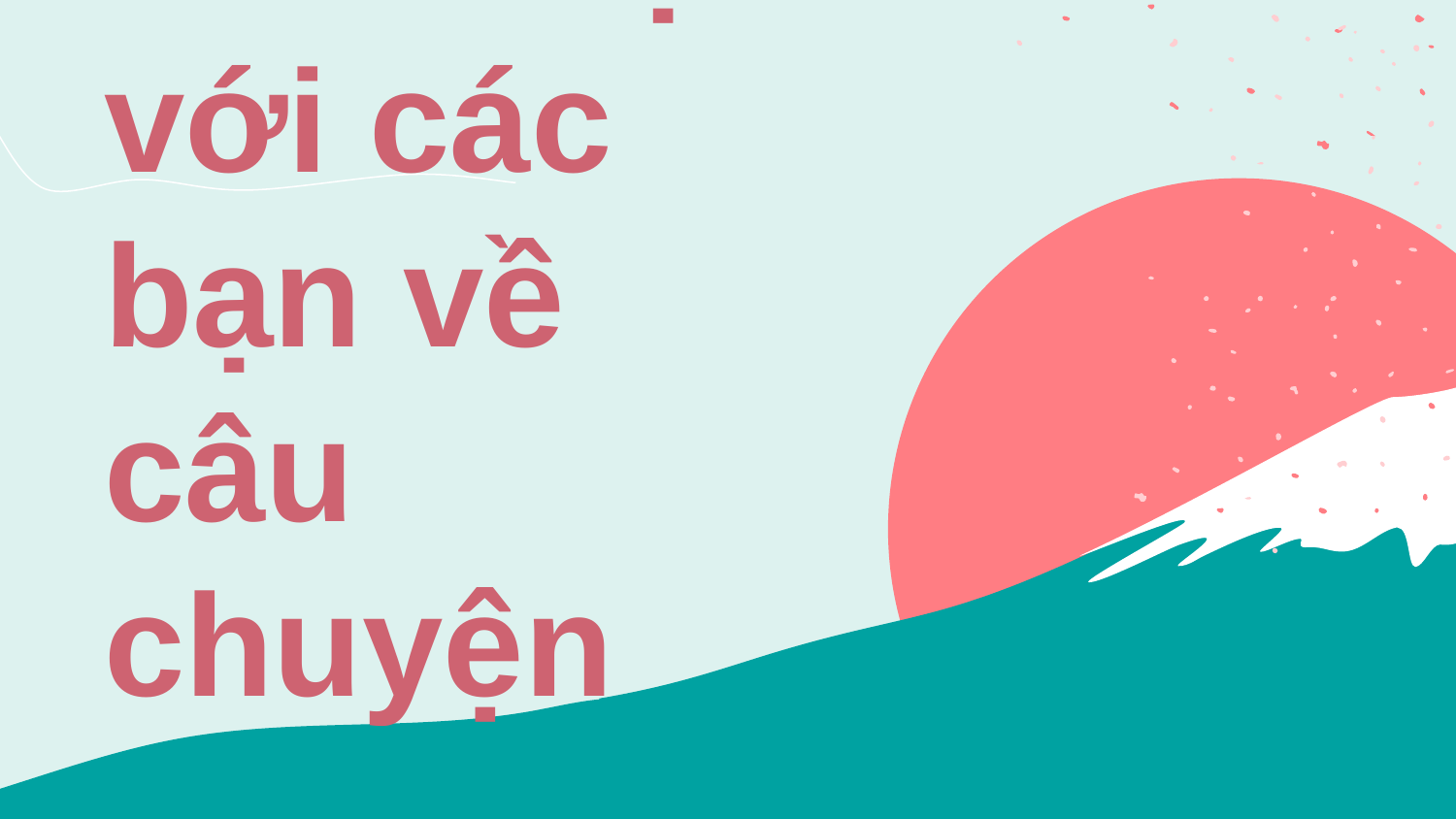

# Thảo luận với các bạn về câu chuyện